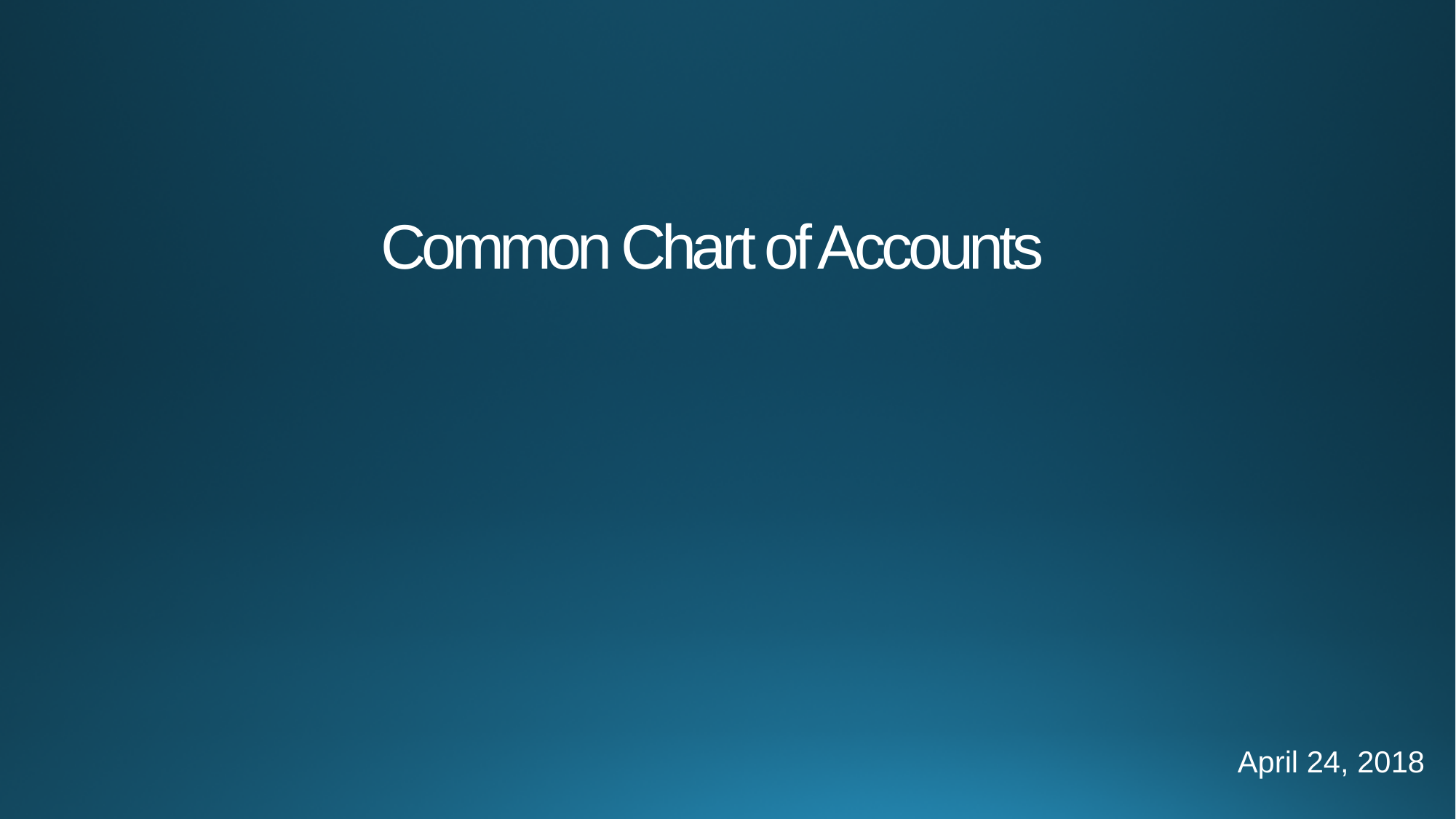

# Common Chart of Accounts
April 24, 2018